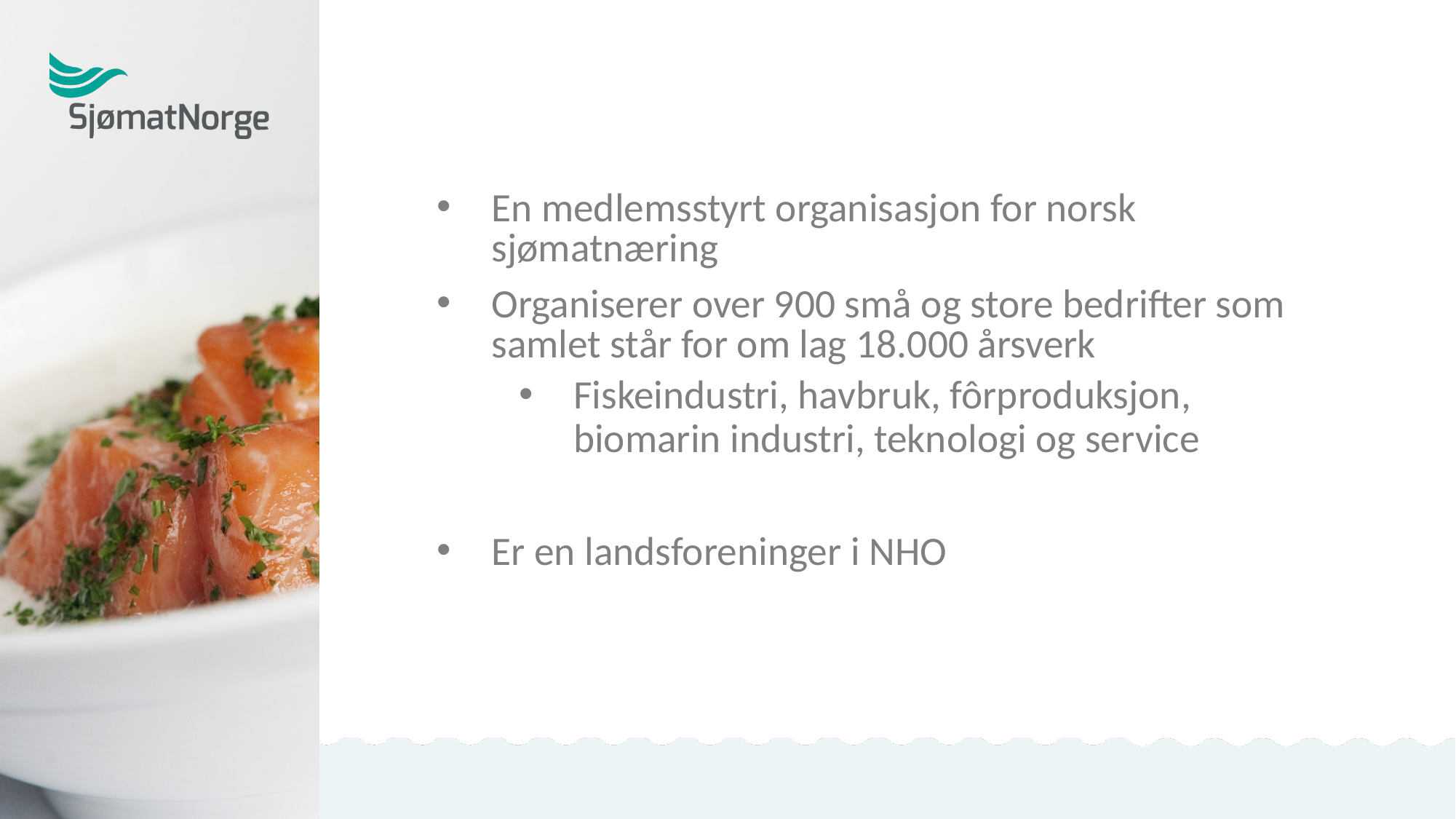

En medlemsstyrt organisasjon for norsk sjømatnæring
Organiserer over 900 små og store bedrifter som samlet står for om lag 18.000 årsverk
Fiskeindustri, havbruk, fôrproduksjon, biomarin industri, teknologi og service
Er en landsforeninger i NHO